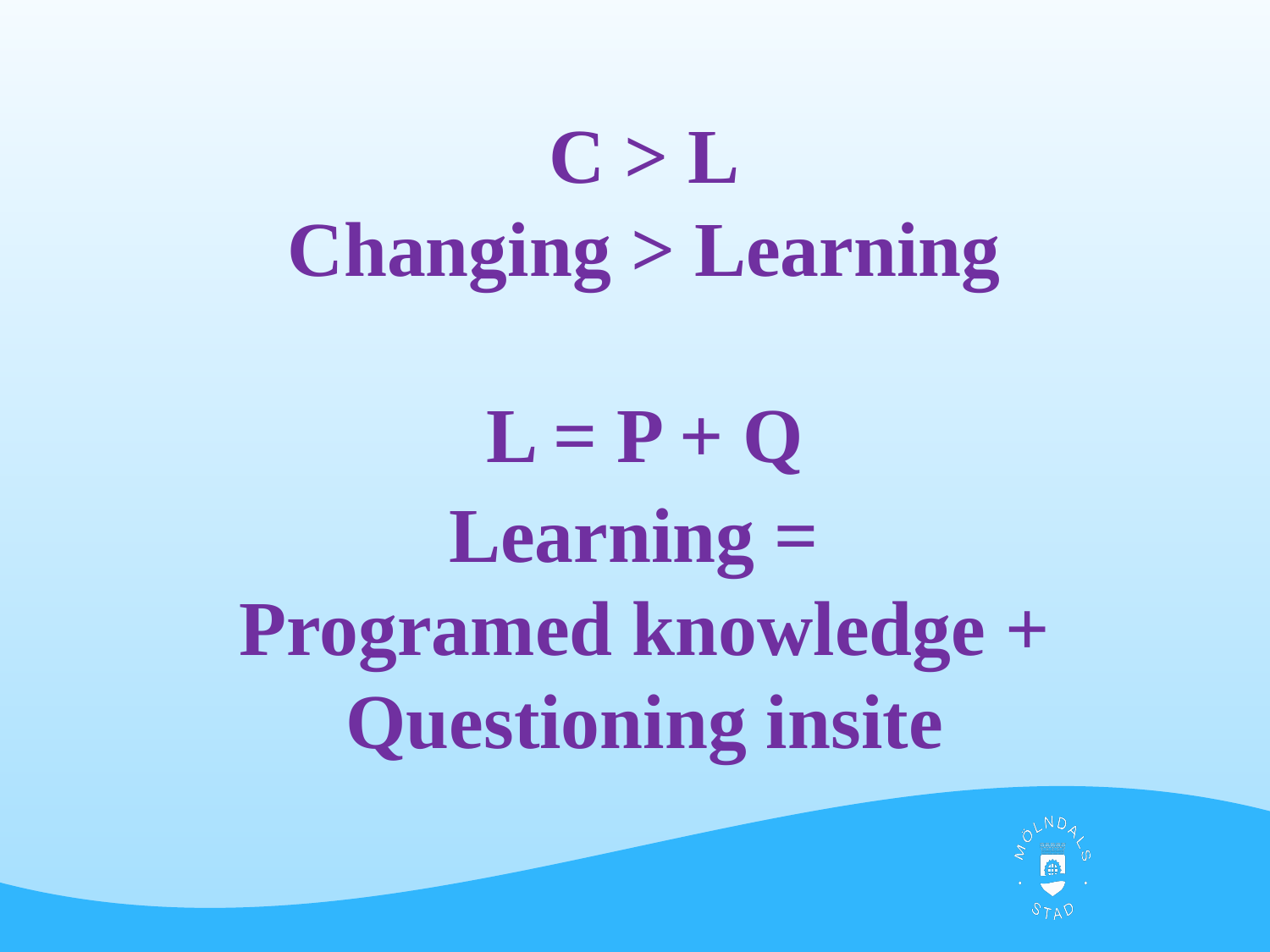

C > L
Changing > Learning
L = P + Q
Learning =
Programed knowledge +
Questioning insite